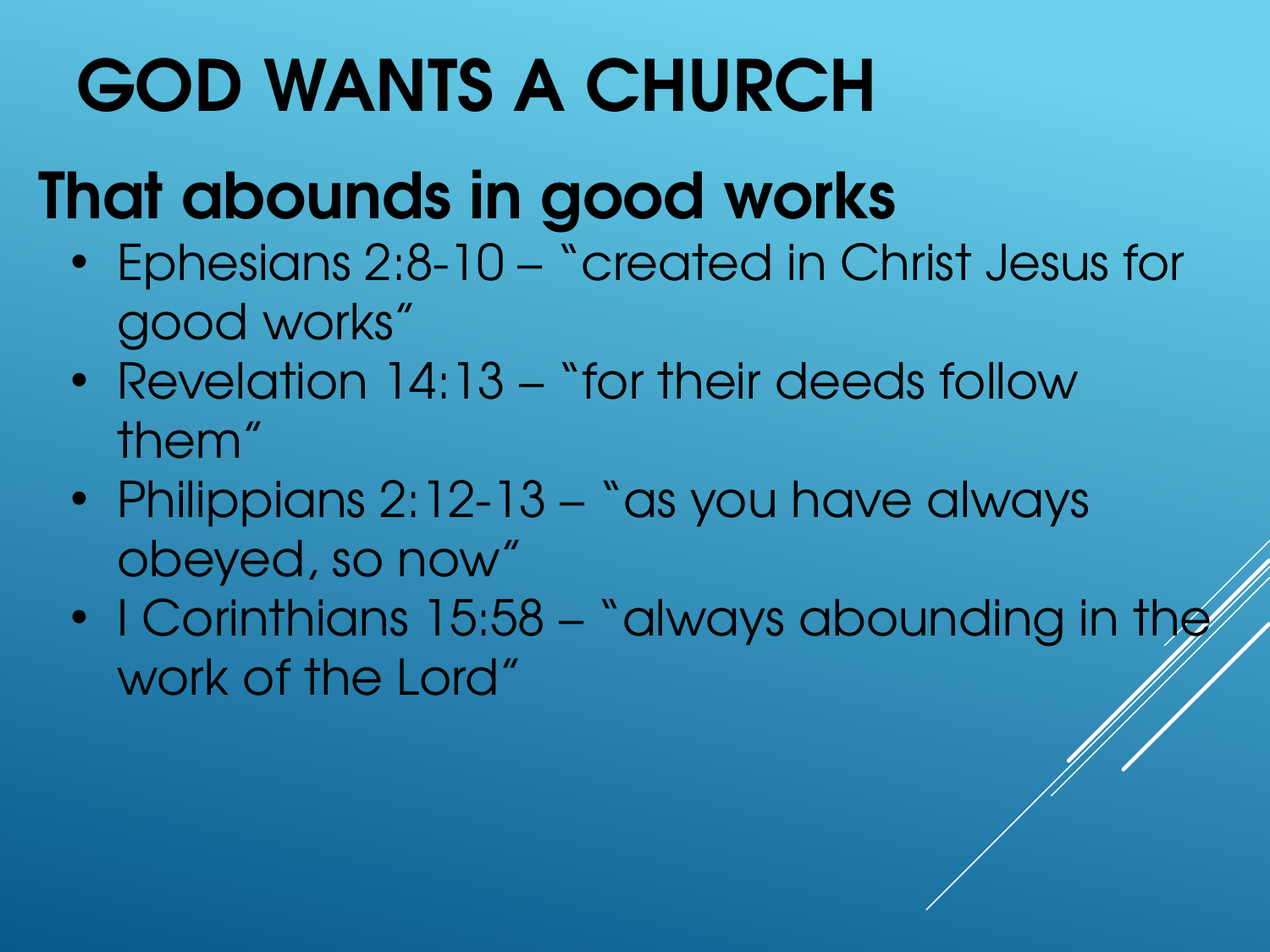

God Wants A Church
That abounds in good works
Ephesians 2:8-10 – “created in Christ Jesus for good works”
Revelation 14:13 – “for their deeds follow them”
Philippians 2:12-13 – “as you have always obeyed, so now”
I Corinthians 15:58 – “always abounding in the work of the Lord”